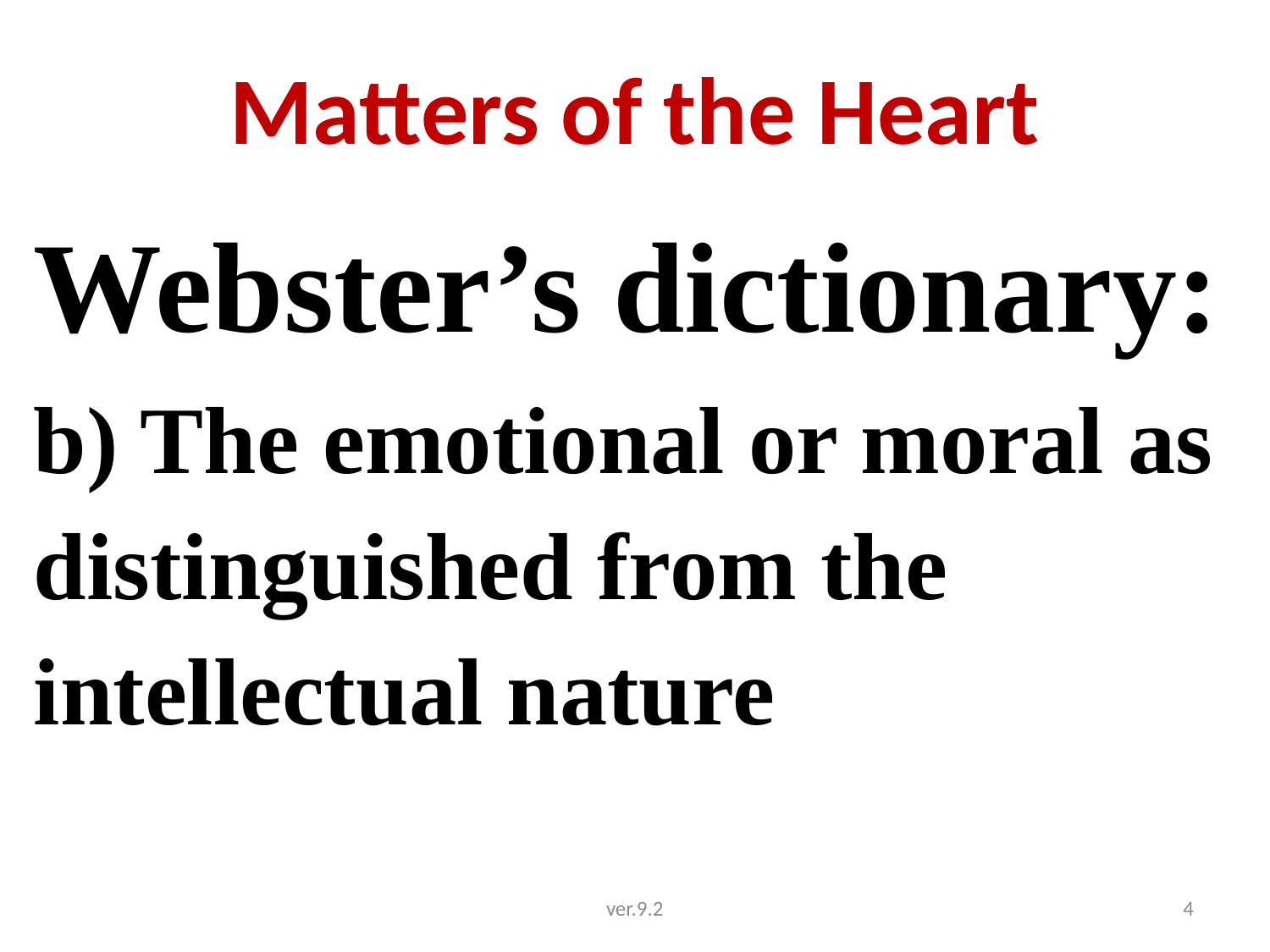

# Matters of the Heart
Webster’s dictionary:
b) The emotional or moral as distinguished from the intellectual nature
ver.9.2
4